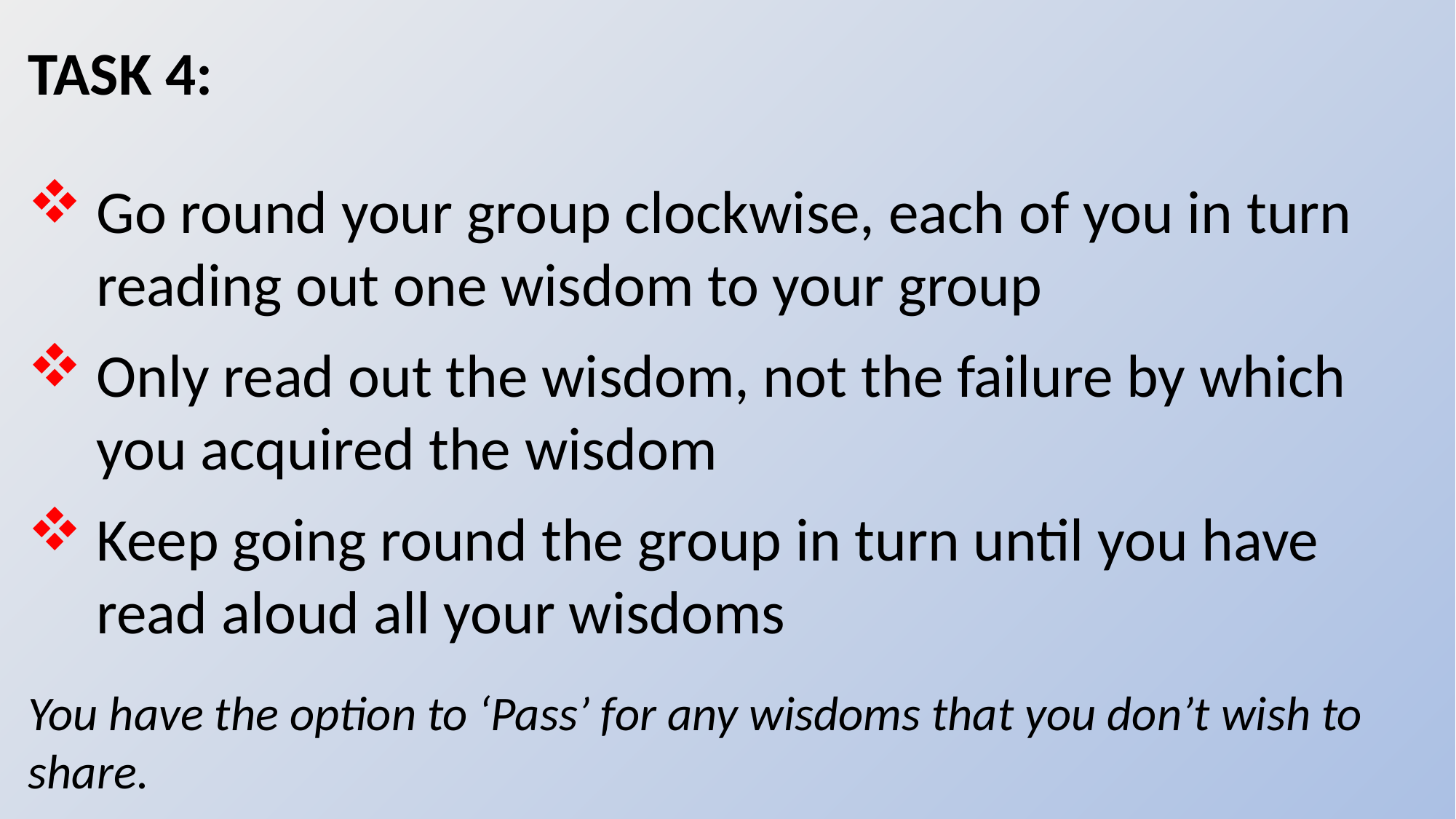

TASK 4:

Go round your group clockwise, each of you in turn reading out one wisdom to your group

Only read out the wisdom, not the failure by which you acquired the wisdom

Keep going round the group in turn until you have read aloud all your wisdoms

You have the option to ‘Pass’ for any wisdoms that you don’t wish to share.